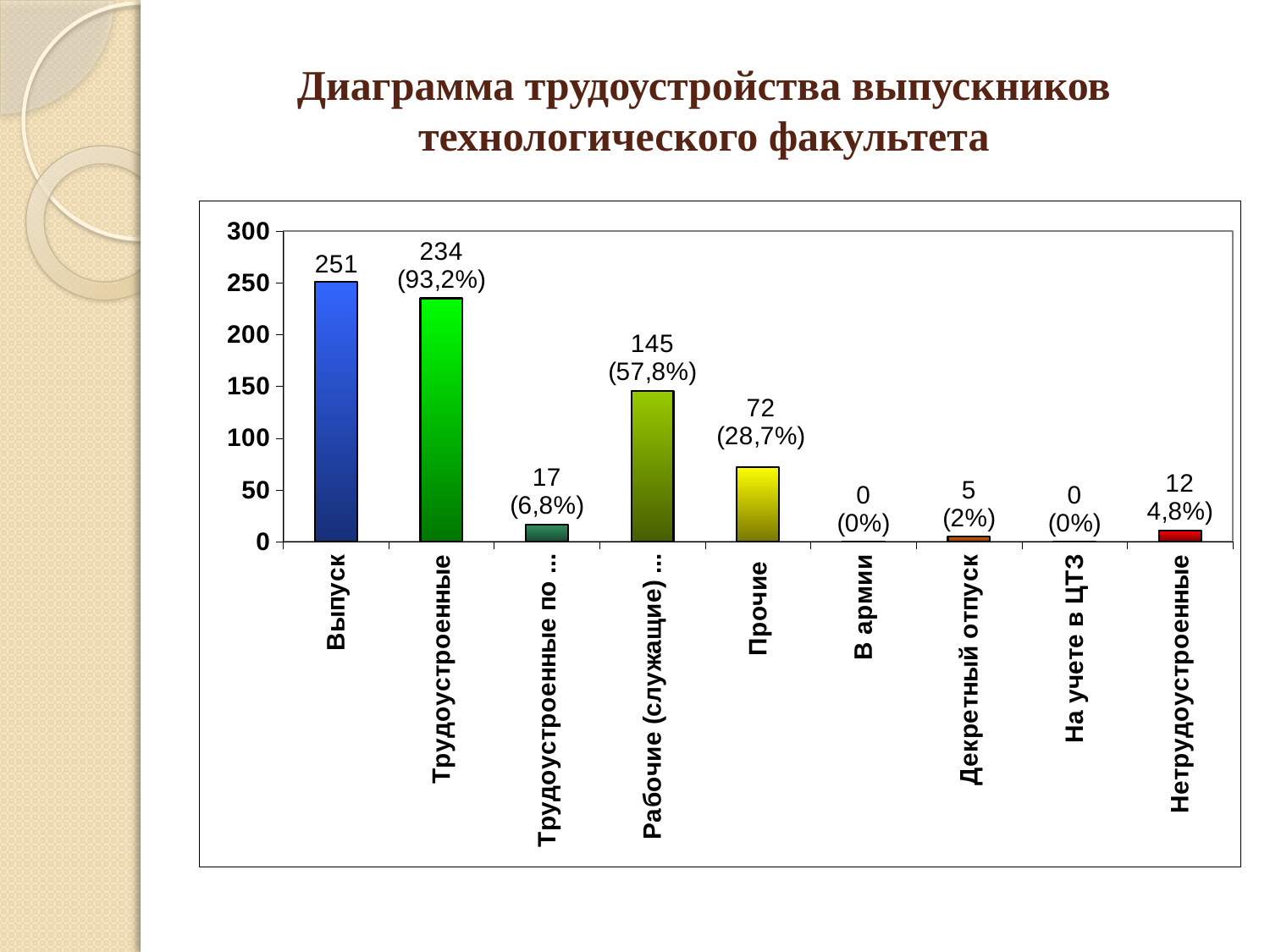

# Диаграмма трудоустройства выпускников технологического факультета

### Chart

| Category |  |
|---|---|
| Выпуск | 251.0 |
| Трудоустроенные | 235.0 |
| Трудоустроенные по специальности | 17.0 |
| Рабочие (служащие) по профилю | 146.0 |
| Прочие  | 72.0 |
| В армии | 0.0 |
| Декретный отпуск | 5.0 |
| На учете в ЦТЗ | 0.0 |
| Нетрудоустроенные | 11.0 |